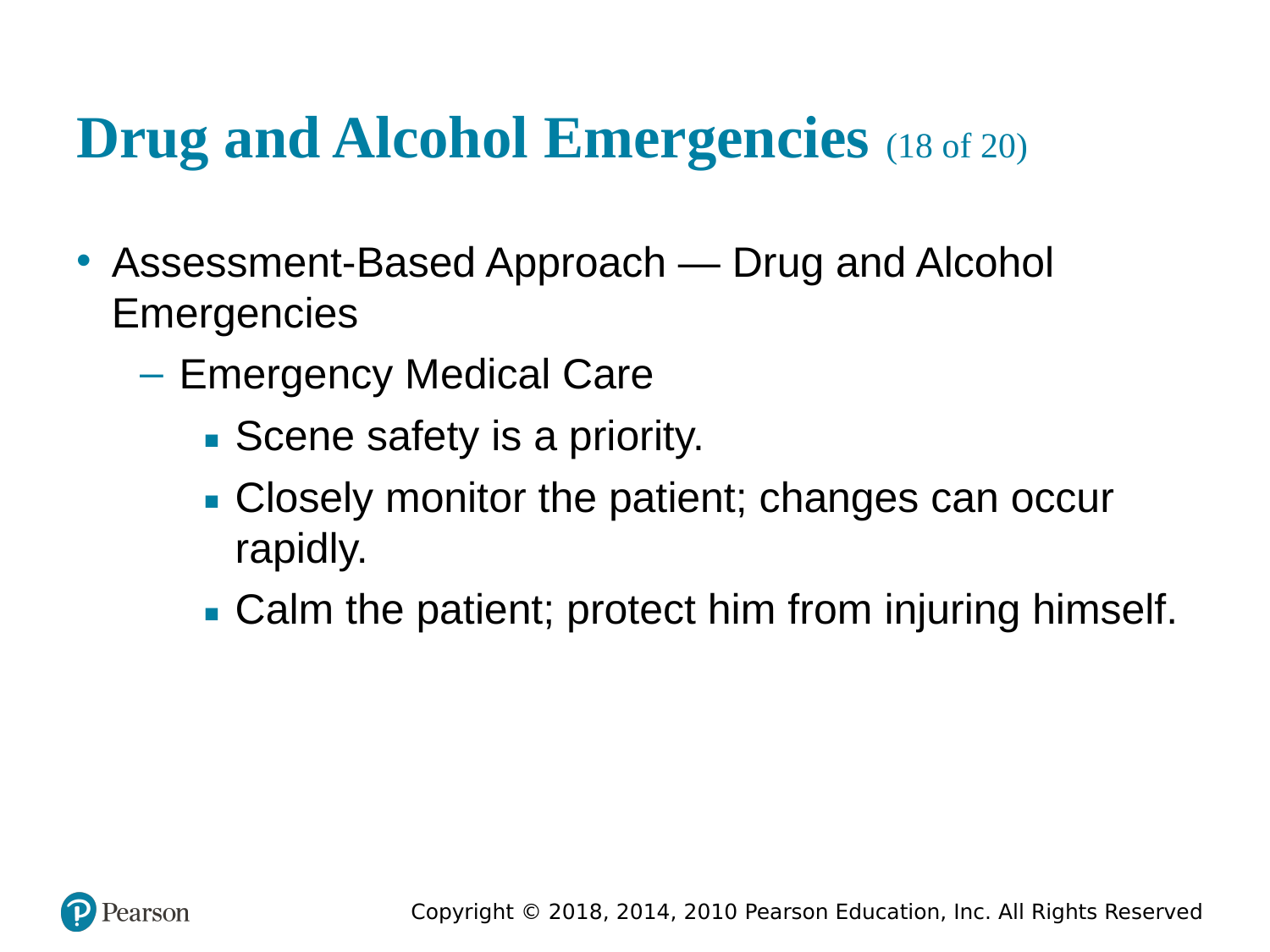

# Drug and Alcohol Emergencies (18 of 20)
Assessment-Based Approach — Drug and Alcohol Emergencies
Emergency Medical Care
Scene safety is a priority.
Closely monitor the patient; changes can occur rapidly.
Calm the patient; protect him from injuring himself.